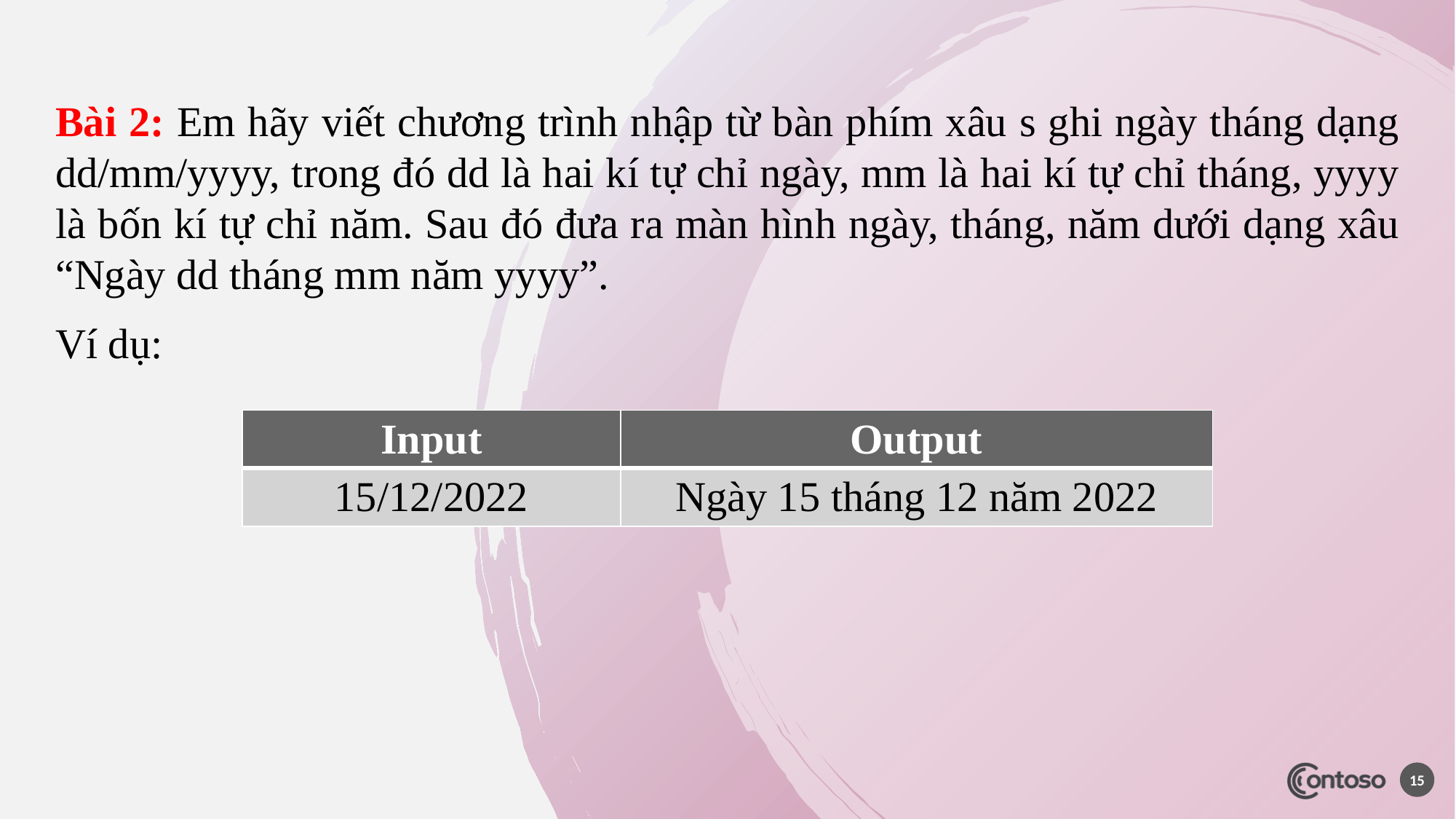

Bài 2: Em hãy viết chương trình nhập từ bàn phím xâu s ghi ngày tháng dạng dd/mm/yyyy, trong đó dd là hai kí tự chỉ ngày, mm là hai kí tự chỉ tháng, yyyy là bốn kí tự chỉ năm. Sau đó đưa ra màn hình ngày, tháng, năm dưới dạng xâu “Ngày dd tháng mm năm yyyy”.
Ví dụ:
| Input | Output |
| --- | --- |
| 15/12/2022 | Ngày 15 tháng 12 năm 2022 |
15